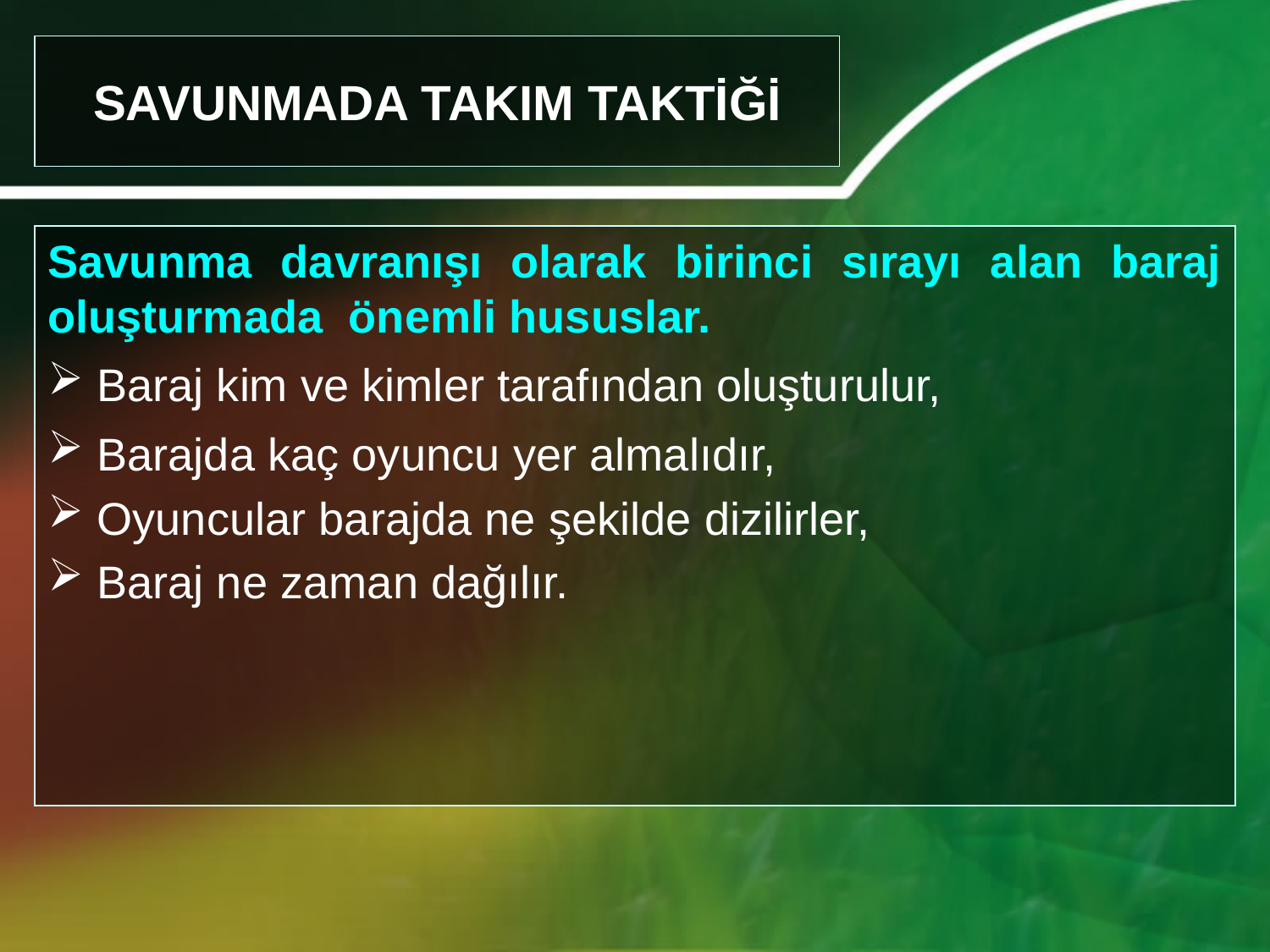

SAVUNMADA TAKIM TAKTİĞİ
Savunma davranışı olarak birinci sırayı alan baraj oluşturmada  önemli hususlar.
 Baraj kim ve kimler tarafından oluşturulur,
 Barajda kaç oyuncu yer almalıdır,
 Oyuncular barajda ne şekilde dizilirler,
 Baraj ne zaman dağılır.